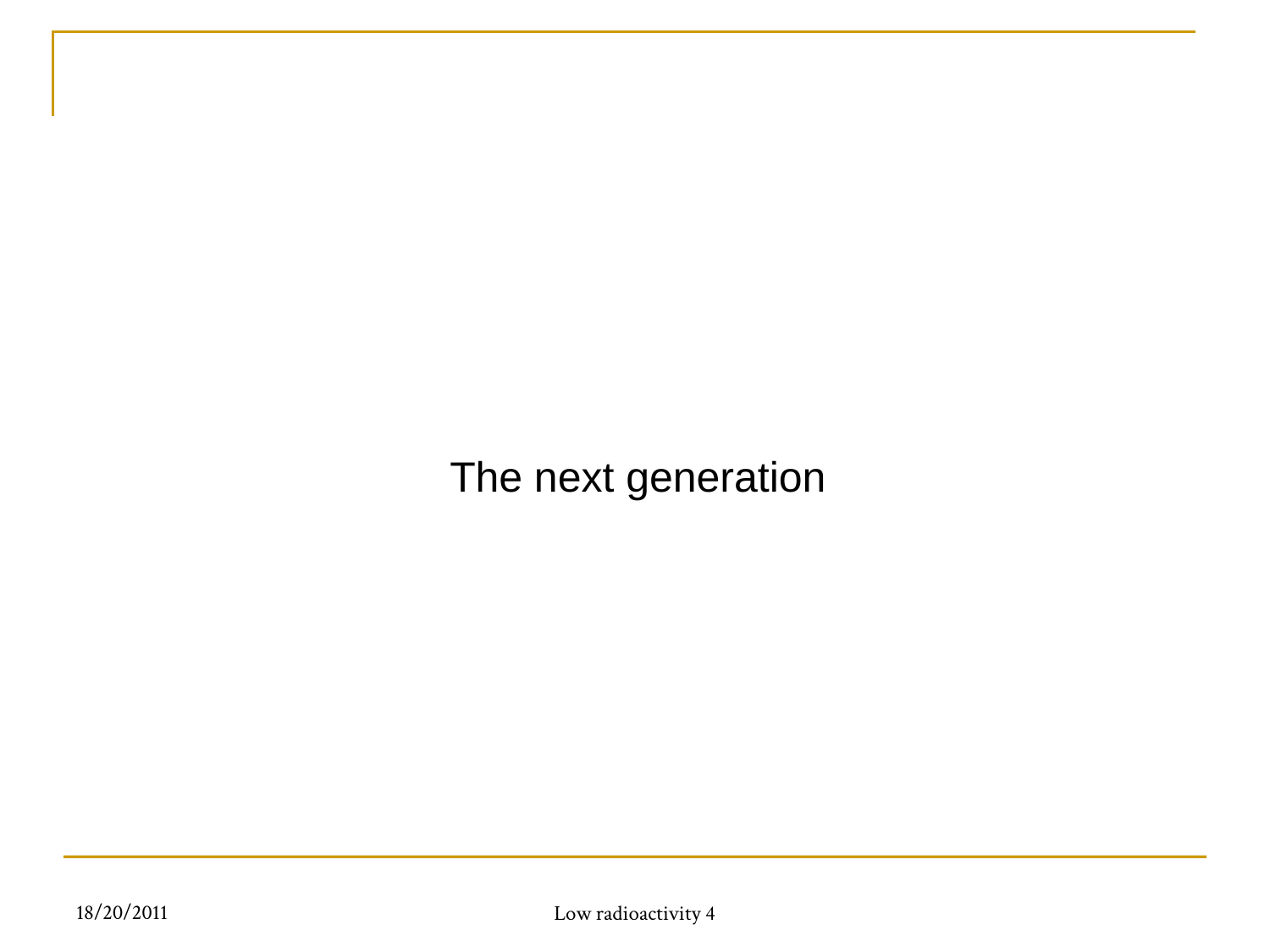

The next generation
18/20/2011
Low radioactivity 4